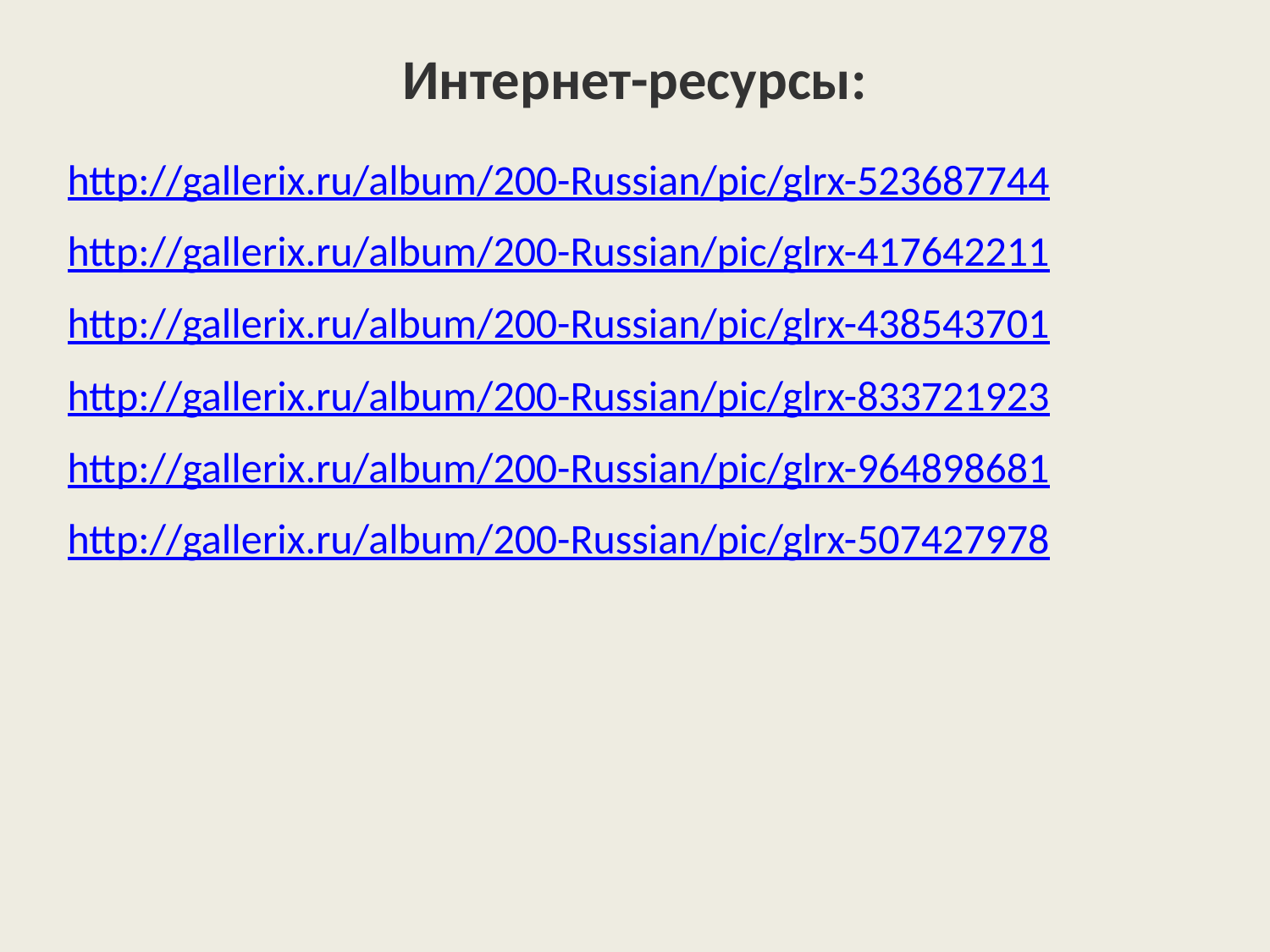

Интернет-ресурсы:
http://gallerix.ru/album/200-Russian/pic/glrx-523687744
http://gallerix.ru/album/200-Russian/pic/glrx-417642211
http://gallerix.ru/album/200-Russian/pic/glrx-438543701
http://gallerix.ru/album/200-Russian/pic/glrx-833721923
http://gallerix.ru/album/200-Russian/pic/glrx-964898681
http://gallerix.ru/album/200-Russian/pic/glrx-507427978